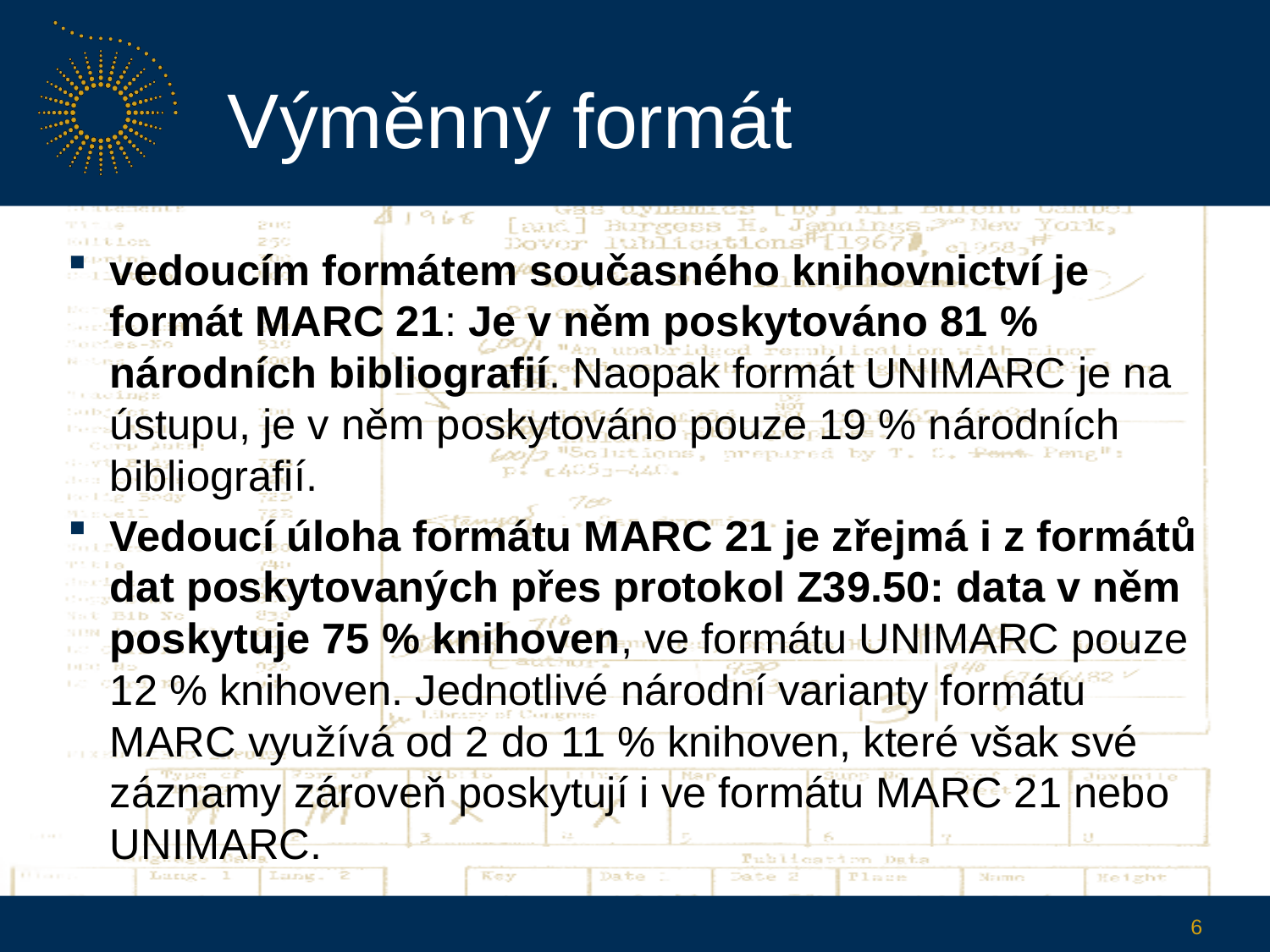

# Výměnný formát
vedoucím formátem současného knihovnictví je formát MARC 21: Je v něm poskytováno 81 % národních bibliografií. Naopak formát UNIMARC je na ústupu, je v něm poskytováno pouze 19 % národních bibliografií.
Vedoucí úloha formátu MARC 21 je zřejmá i z formátů dat poskytovaných přes protokol Z39.50: data v něm poskytuje 75 % knihoven, ve formátu UNIMARC pouze 12 % knihoven. Jednotlivé národní varianty formátu MARC využívá od 2 do 11 % knihoven, které však své záznamy zároveň poskytují i ve formátu MARC 21 nebo UNIMARC.
6